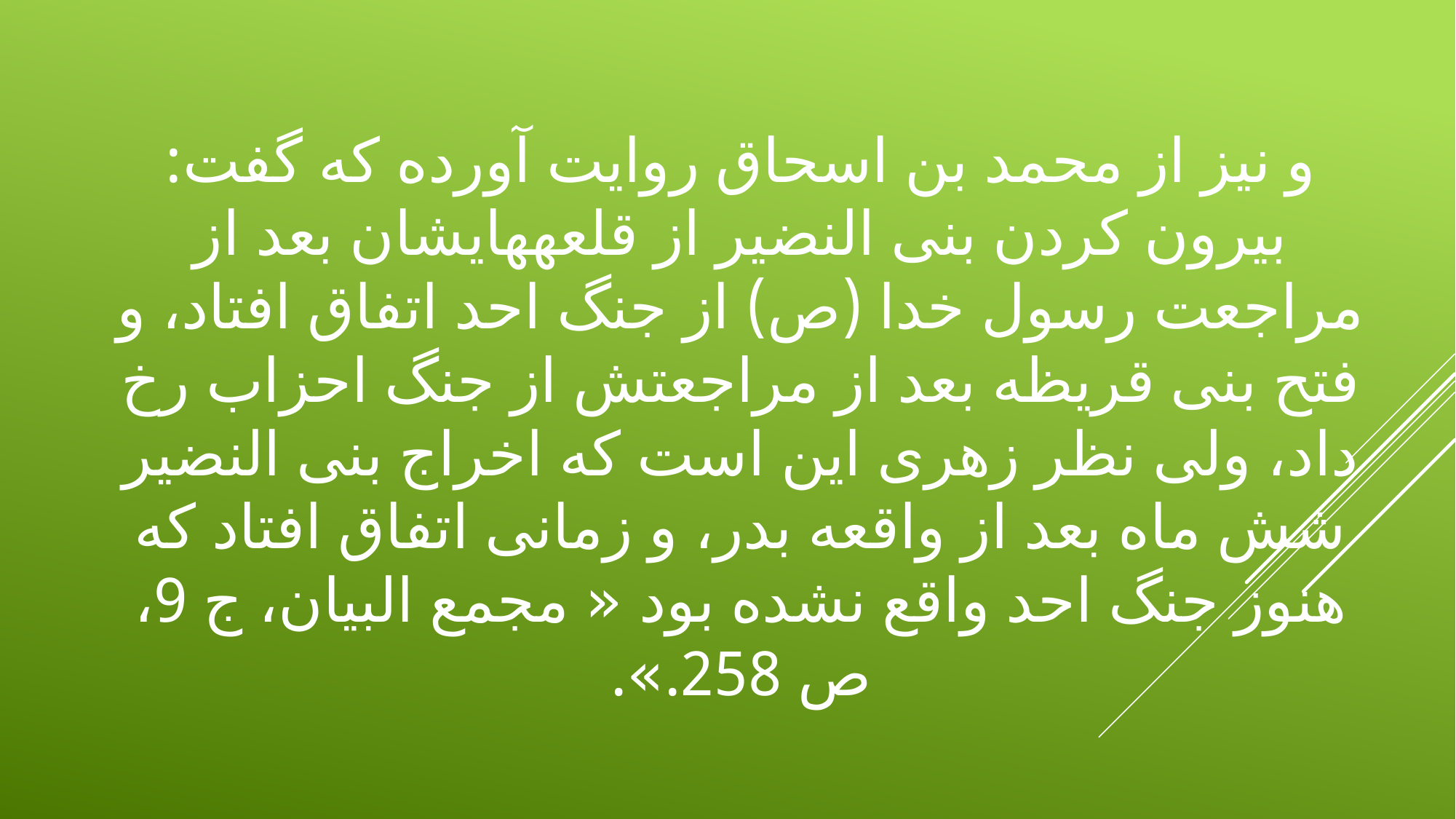

# و نيز از محمد بن اسحاق روايت آورده كه گفت: بيرون كردن بنى النضير از قلعه‏هايشان بعد از مراجعت رسول خدا (ص) از جنگ احد اتفاق افتاد، و فتح بنى قريظه بعد از مراجعتش از جنگ احزاب رخ داد، ولى نظر زهرى اين است كه اخراج بنى النضير شش ماه بعد از واقعه بدر، و زمانى اتفاق افتاد كه هنوز جنگ احد واقع نشده بود « مجمع البيان، ج 9، ص 258.».